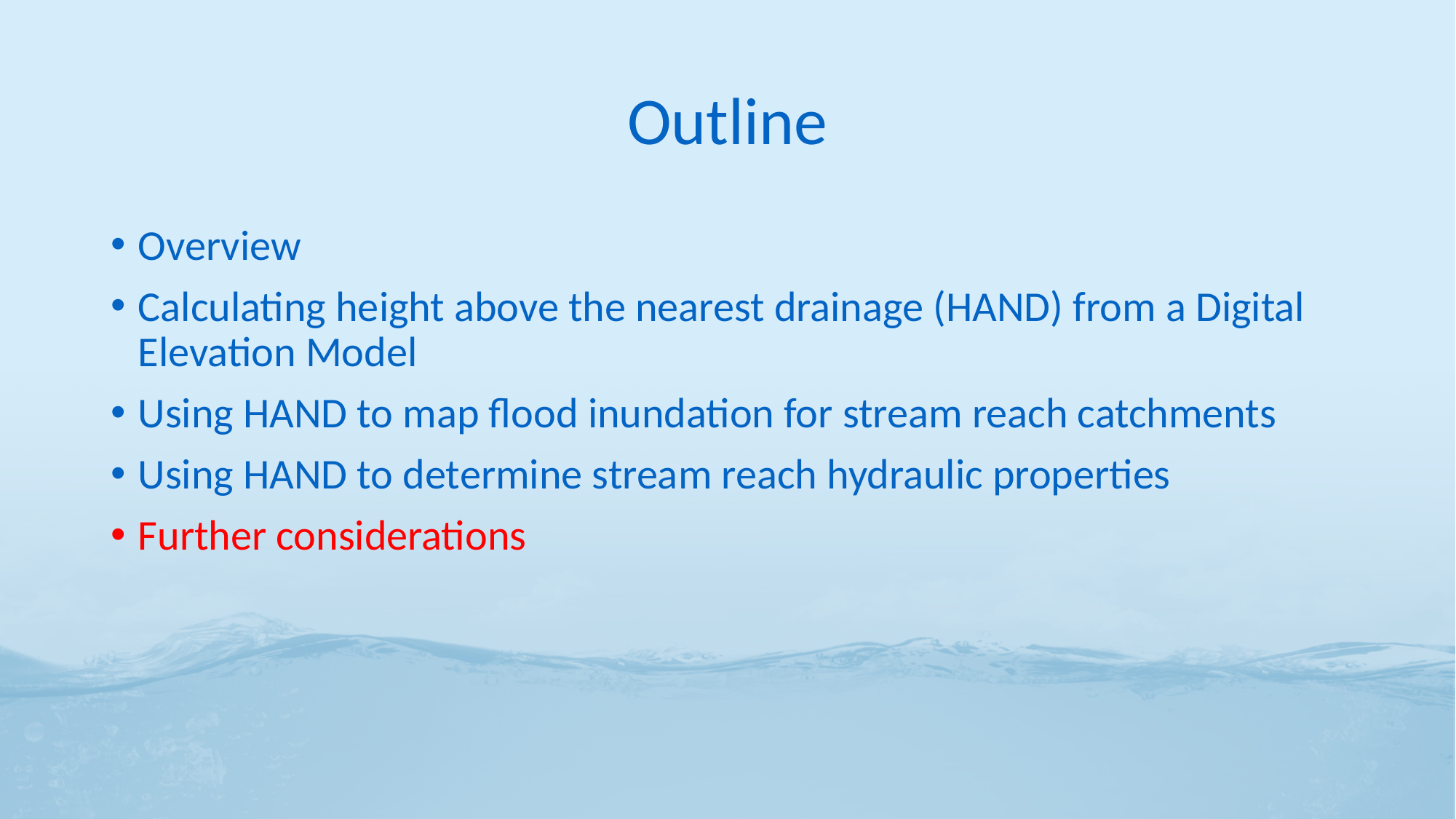

# Outline
Overview
Calculating height above the nearest drainage (HAND) from a Digital Elevation Model
Using HAND to map flood inundation for stream reach catchments
Using HAND to determine stream reach hydraulic properties
Further considerations